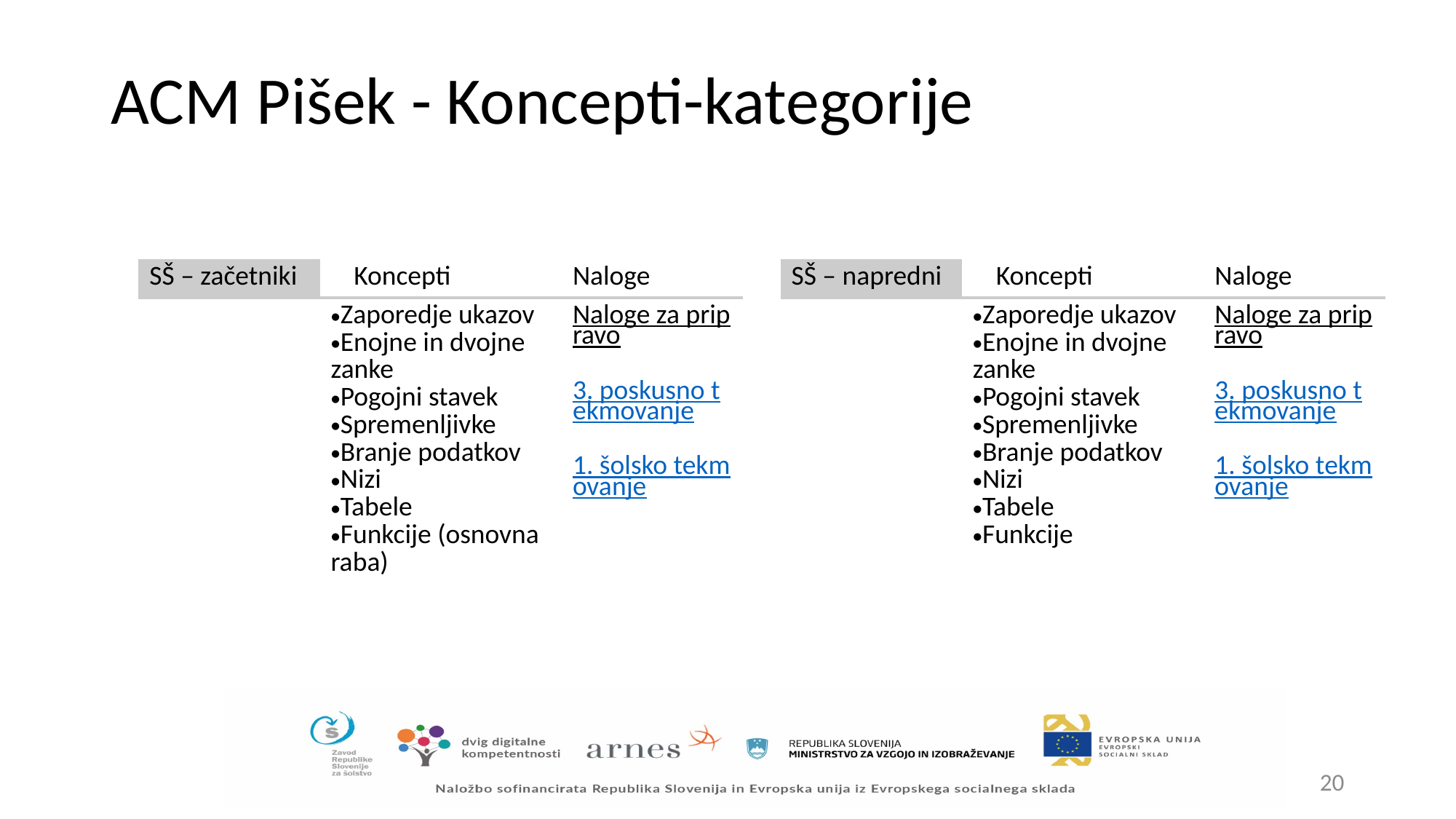

# ACM Pišek - Koncepti-kategorije
| SŠ – začetniki | Koncepti | Naloge |
| --- | --- | --- |
|  | Zaporedje ukazov Enojne in dvojne zanke Pogojni stavek Spremenljivke Branje podatkov Nizi Tabele Funkcije (osnovna raba) | Naloge za pripravo 3. poskusno tekmovanje 1. šolsko tekmovanje |
| SŠ – napredni | Koncepti | Naloge |
| --- | --- | --- |
|  | Zaporedje ukazov Enojne in dvojne zanke Pogojni stavek Spremenljivke Branje podatkov Nizi Tabele Funkcije | Naloge za pripravo 3. poskusno tekmovanje 1. šolsko tekmovanje |
20